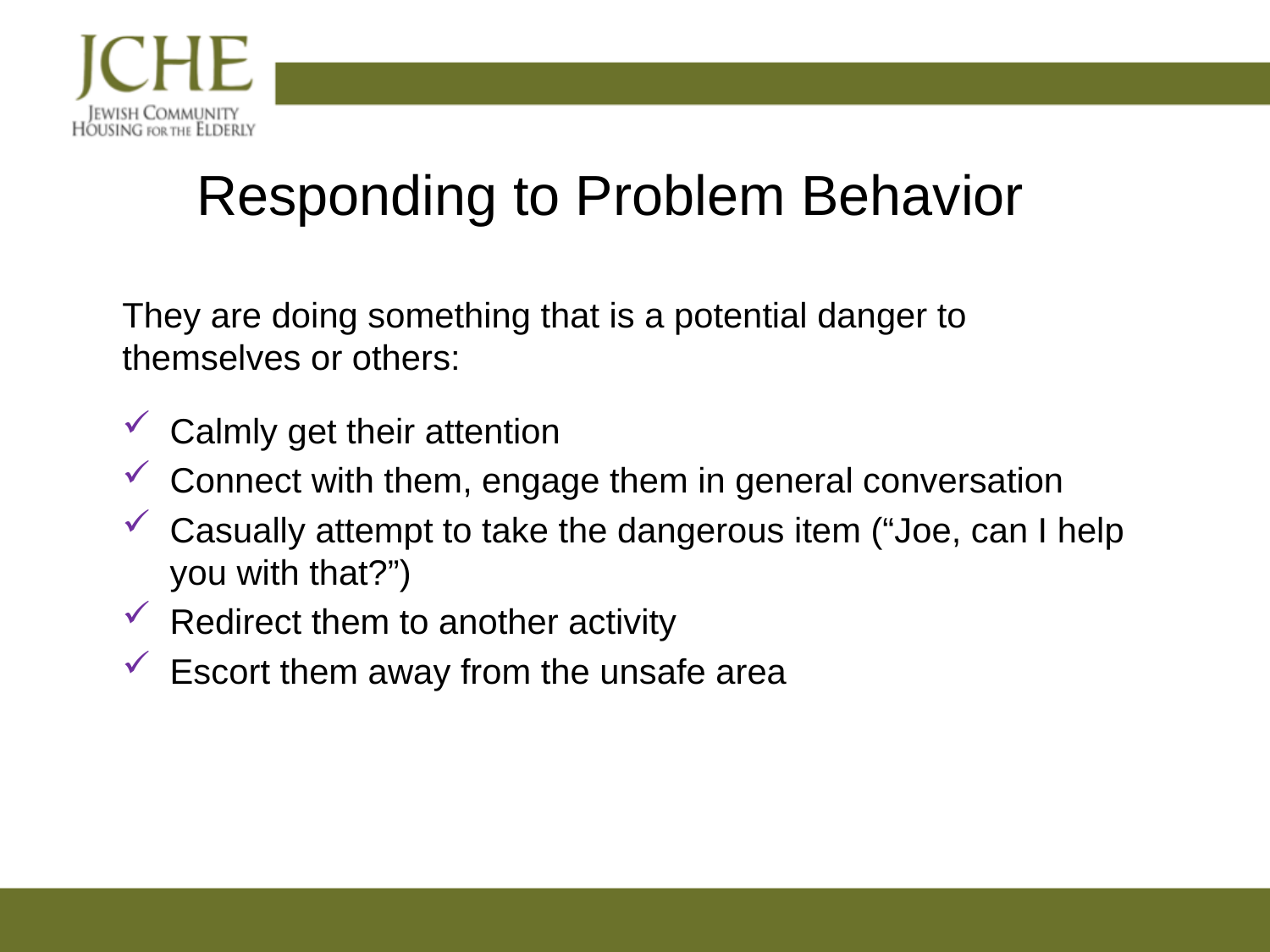

# Responding to Problem Behavior
They are doing something that is a potential danger to themselves or others:

Calmly get their attention
Connect with them, engage them in general conversation
Casually attempt to take the dangerous item (“Joe, can I help you with that?”)
Redirect them to another activity
Escort them away from the unsafe area